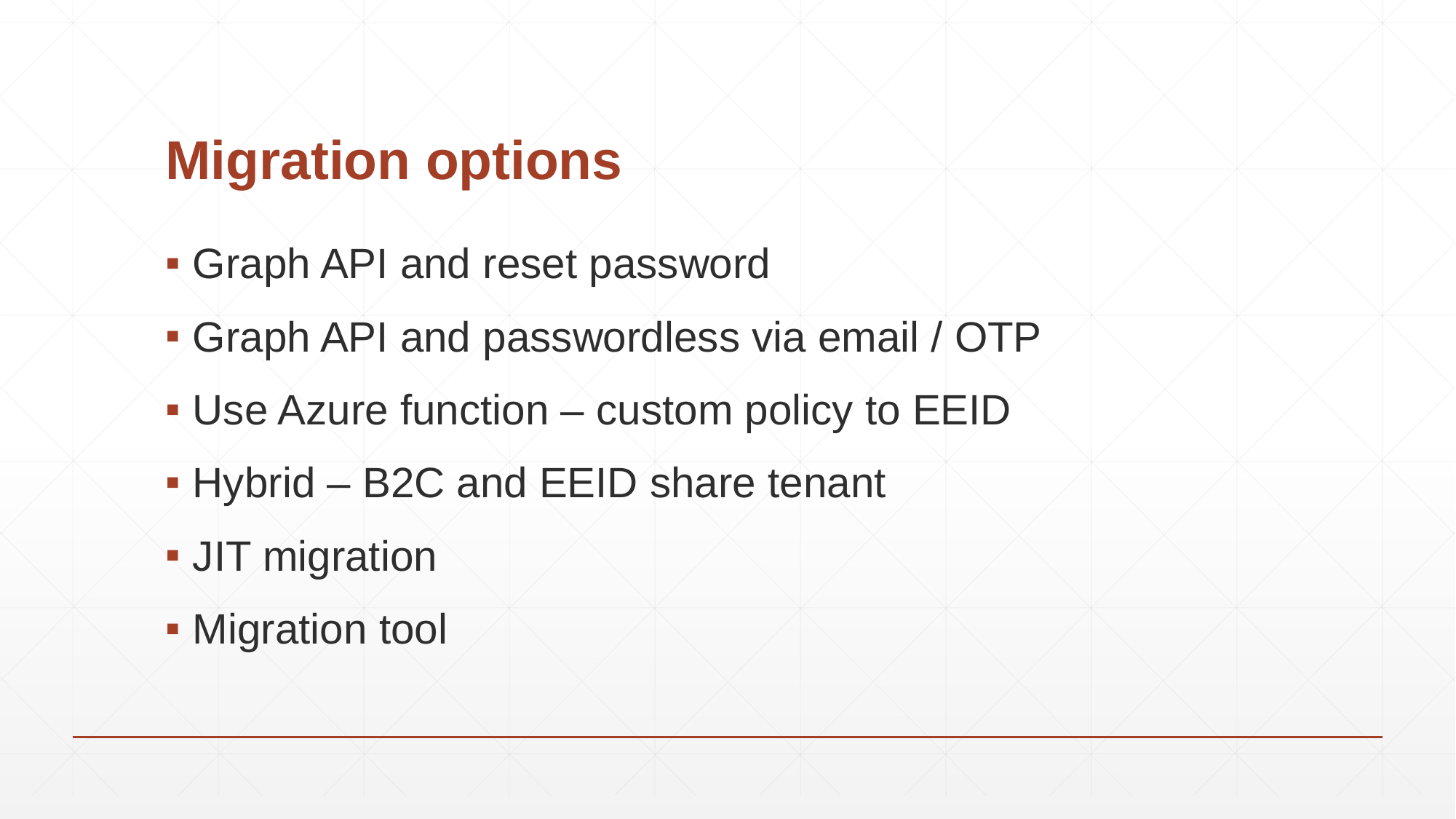

# Migration options
Graph API and reset password
Graph API and passwordless via email / OTP
Use Azure function – custom policy to EEID
Hybrid – B2C and EEID share tenant
JIT migration
Migration tool